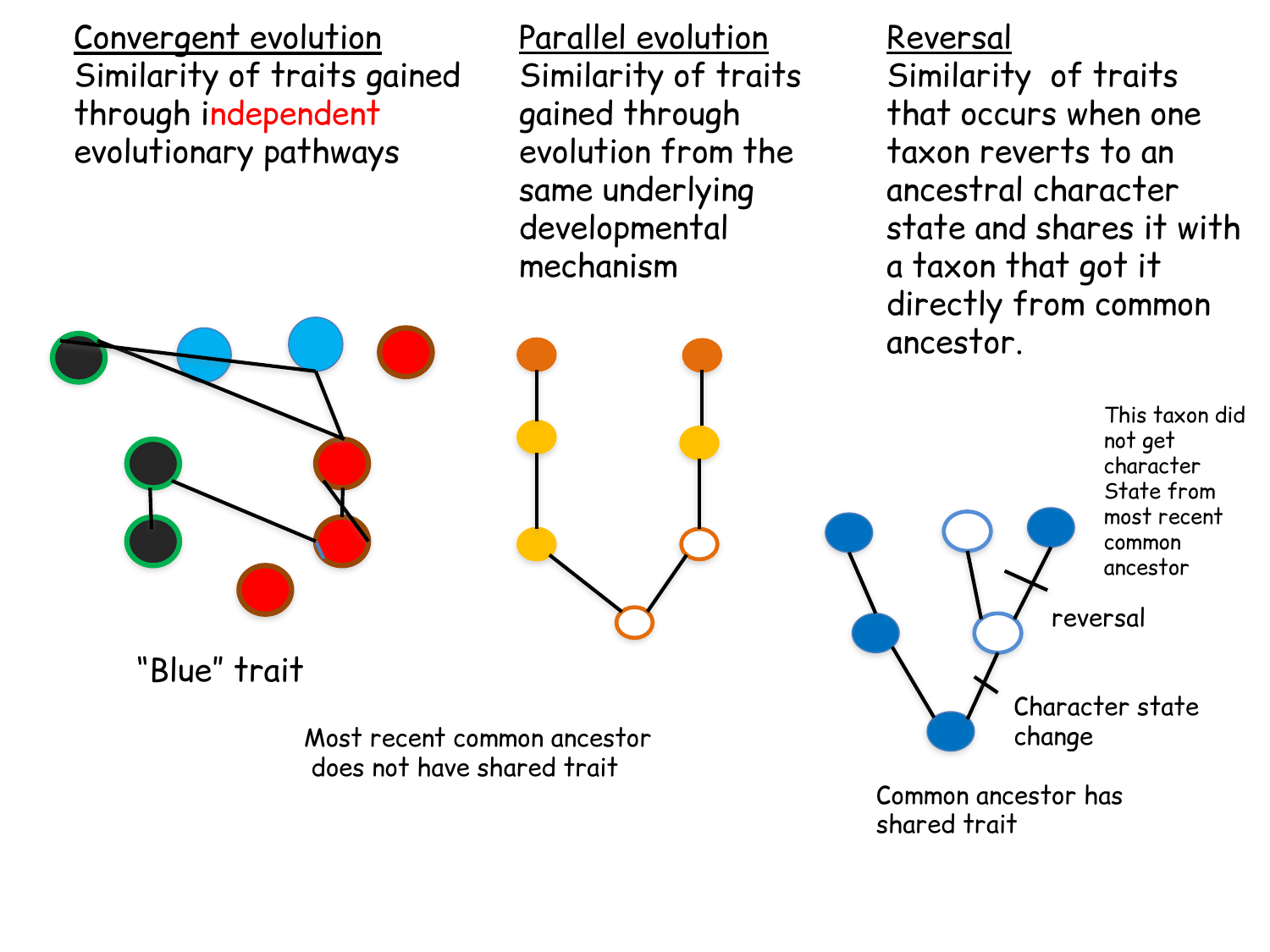

Parallel evolution
Similarity of traits gained through evolution from the same underlying developmental mechanism

Reversal
Similarity  of traits that occurs when one taxon reverts to an ancestral character state and shares it with a taxon that got it directly from common ancestor.
Convergent evolution
Similarity of traits gained through independent evolutionary pathways

“Blue” trait

This taxon did not get character
State from most recent common
ancestor

reversal
Character state change
Most recent common ancestor
 does not have shared trait
Common ancestor has shared trait